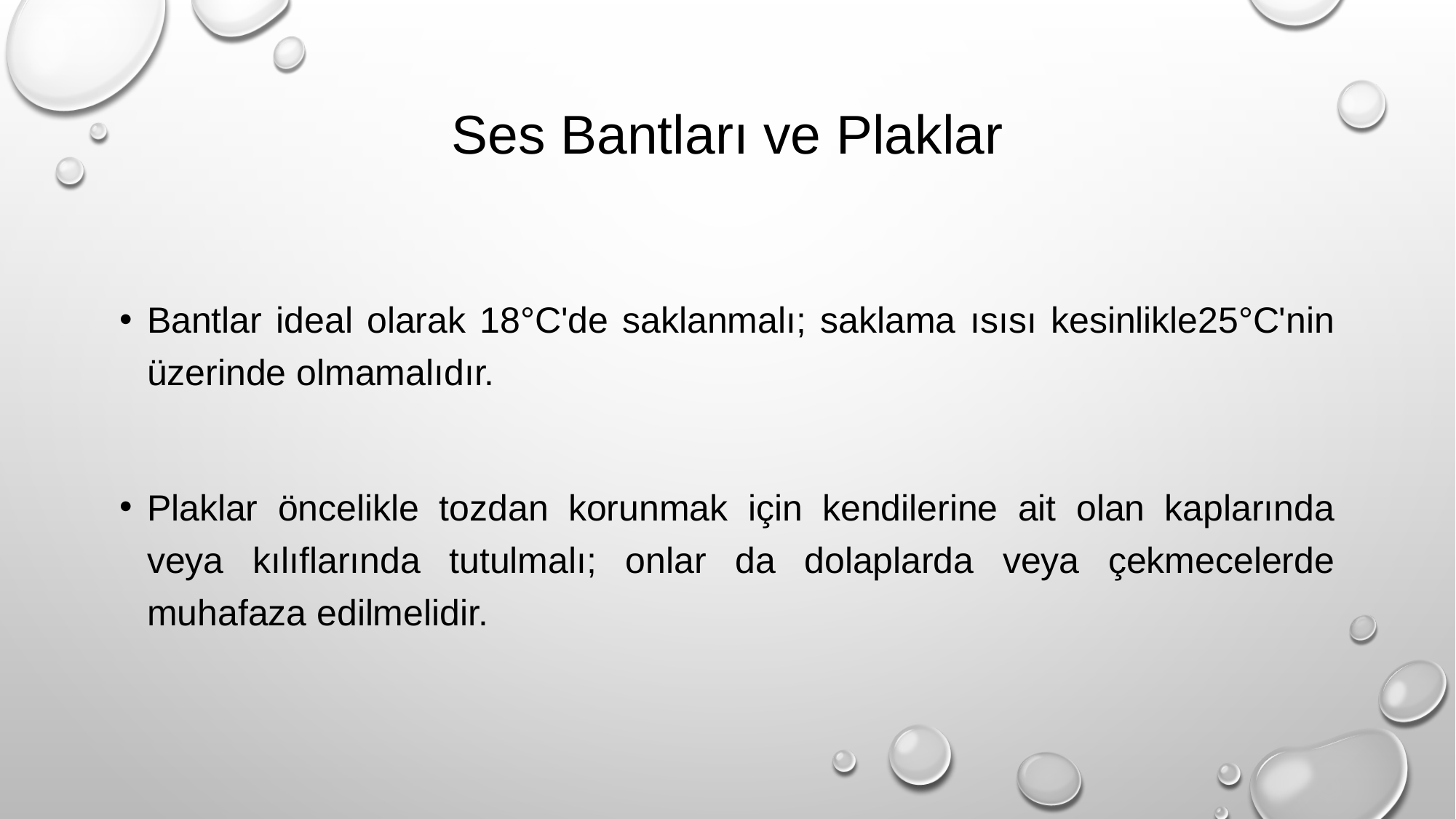

# Ses Bantları ve Plaklar
Bantlar ideal olarak 18°C'de saklanmalı; saklama ısısı kesinlikle25°C'nin üzerinde olmamalıdır.

Plaklar öncelikle tozdan korunmak için kendilerine ait olan kaplarında veya kılıflarında tutulmalı; onlar da dolaplarda veya çekmecelerde muhafaza edilmelidir.